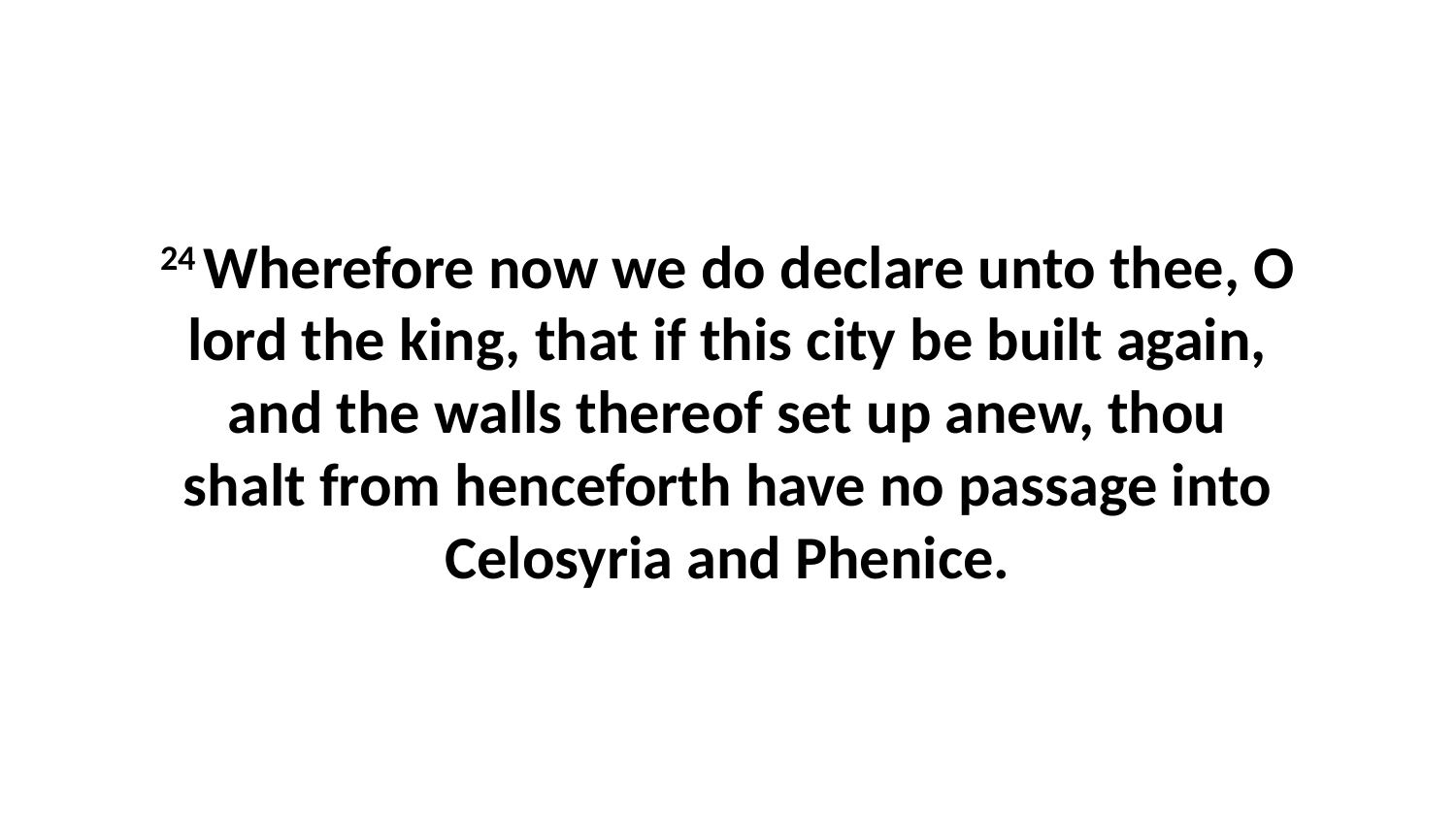

24 Wherefore now we do declare unto thee, O lord the king, that if this city be built again, and the walls thereof set up anew, thou shalt from henceforth have no passage into Celosyria and Phenice.